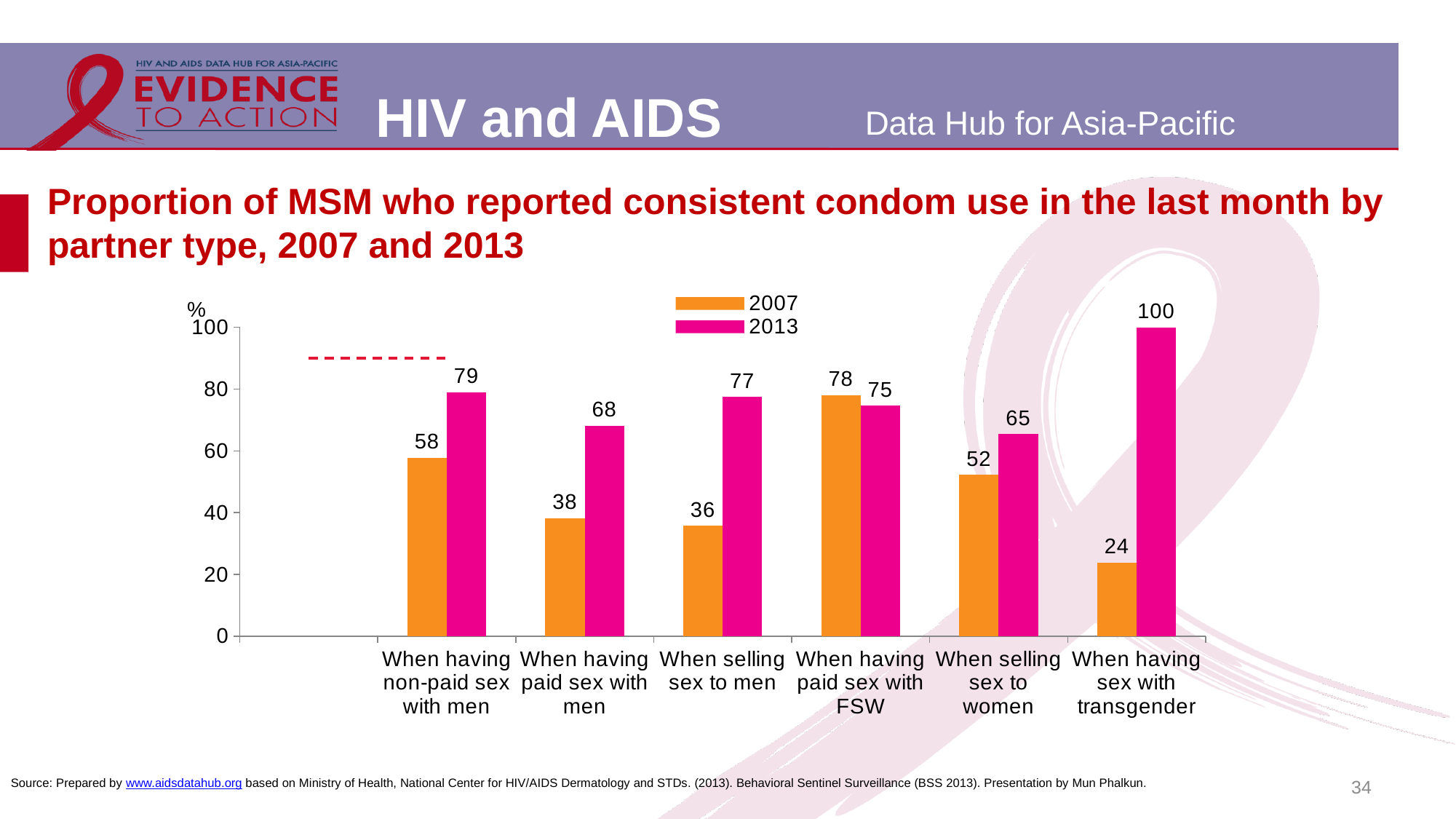

# Proportion of MSM who reported consistent condom use in the last month by partner type, 2007 and 2013

[unsupported chart]

34
Source: Prepared by www.aidsdatahub.org based on Ministry of Health, National Center for HIV/AIDS Dermatology and STDs. (2013). Behavioral Sentinel Surveillance (BSS 2013). Presentation by Mun Phalkun.